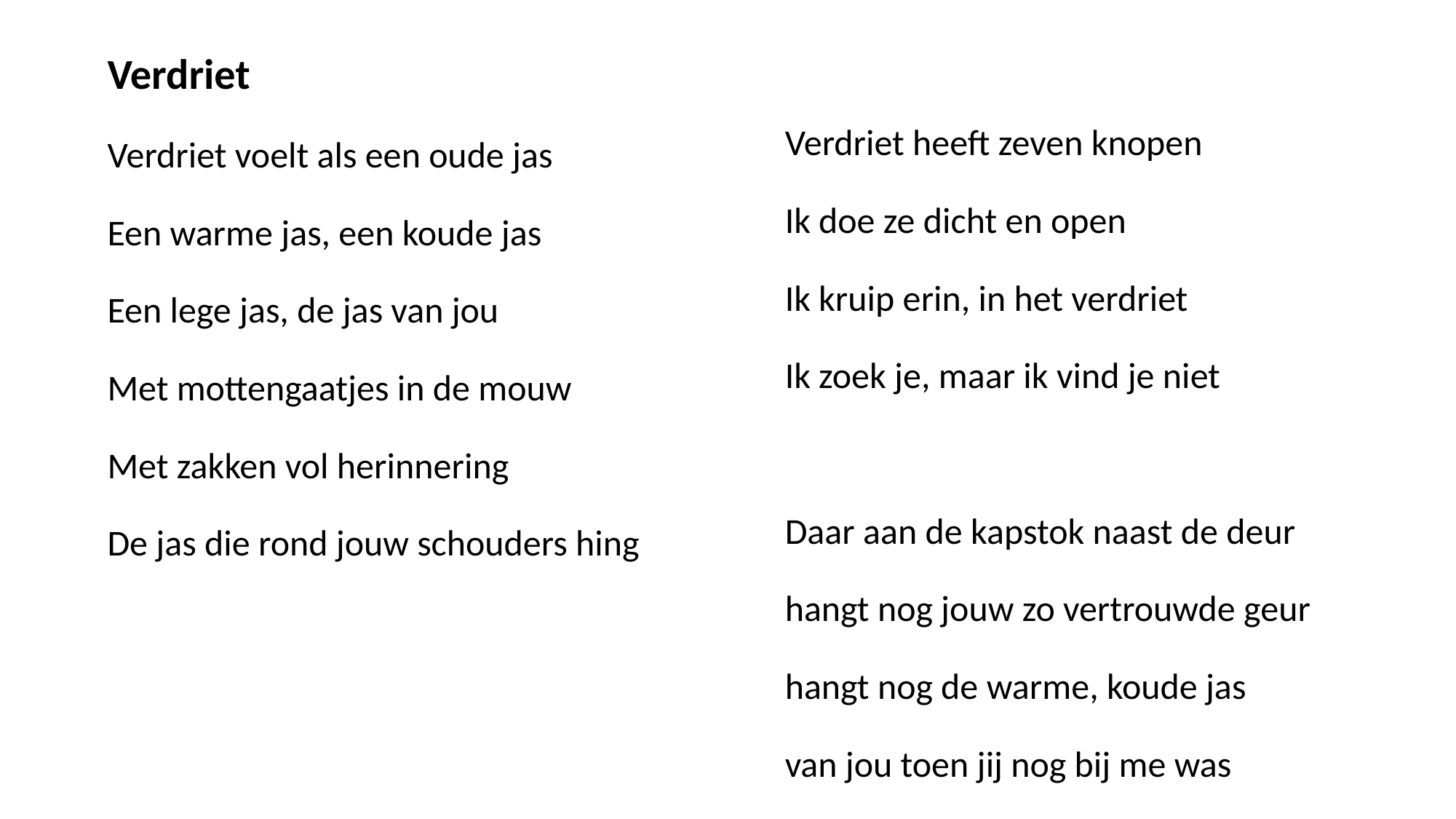

Verdriet
Verdriet voelt als een oude jas
Een warme jas, een koude jas
Een lege jas, de jas van jou
Met mottengaatjes in de mouw
Met zakken vol herinnering
De jas die rond jouw schouders hing

Verdriet heeft zeven knopen
Ik doe ze dicht en open
Ik kruip erin, in het verdriet
Ik zoek je, maar ik vind je niet

Daar aan de kapstok naast de deur
hangt nog jouw zo vertrouwde geur
hangt nog de warme, koude jas
van jou toen jij nog bij me was